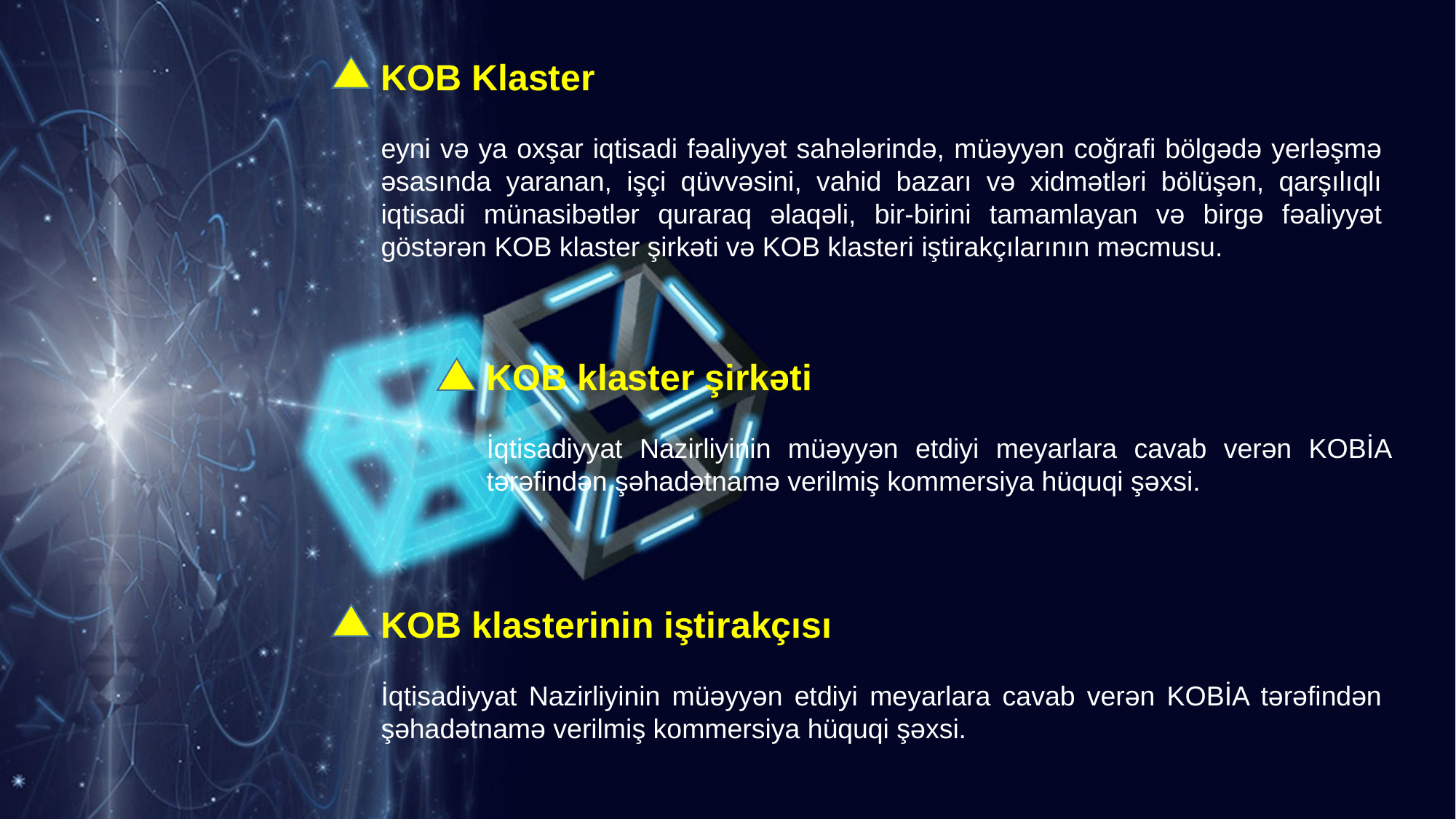

KOB Klaster

eyni və ya oxşar iqtisadi fəaliyyət sahələrində, müəyyən coğrafi bölgədə yerləşmə əsasında yaranan, işçi qüvvəsini, vahid bazarı və xidmətləri bölüşən, qarşılıqlı iqtisadi münasibətlər quraraq əlaqəli, bir-birini tamamlayan və birgə fəaliyyət göstərən KOB klaster şirkəti və KOB klasteri iştirakçılarının məcmusu.

KOB klaster şirkəti

İqtisadiyyat Nazirliyinin müəyyən etdiyi meyarlara cavab verən KOBİA tərəfindən şəhadətnamə verilmiş kommersiya hüquqi şəxsi.

KOB klasterinin iştirakçısı

İqtisadiyyat Nazirliyinin müəyyən etdiyi meyarlara cavab verən KOBİA tərəfindən şəhadətnamə verilmiş kommersiya hüquqi şəxsi.